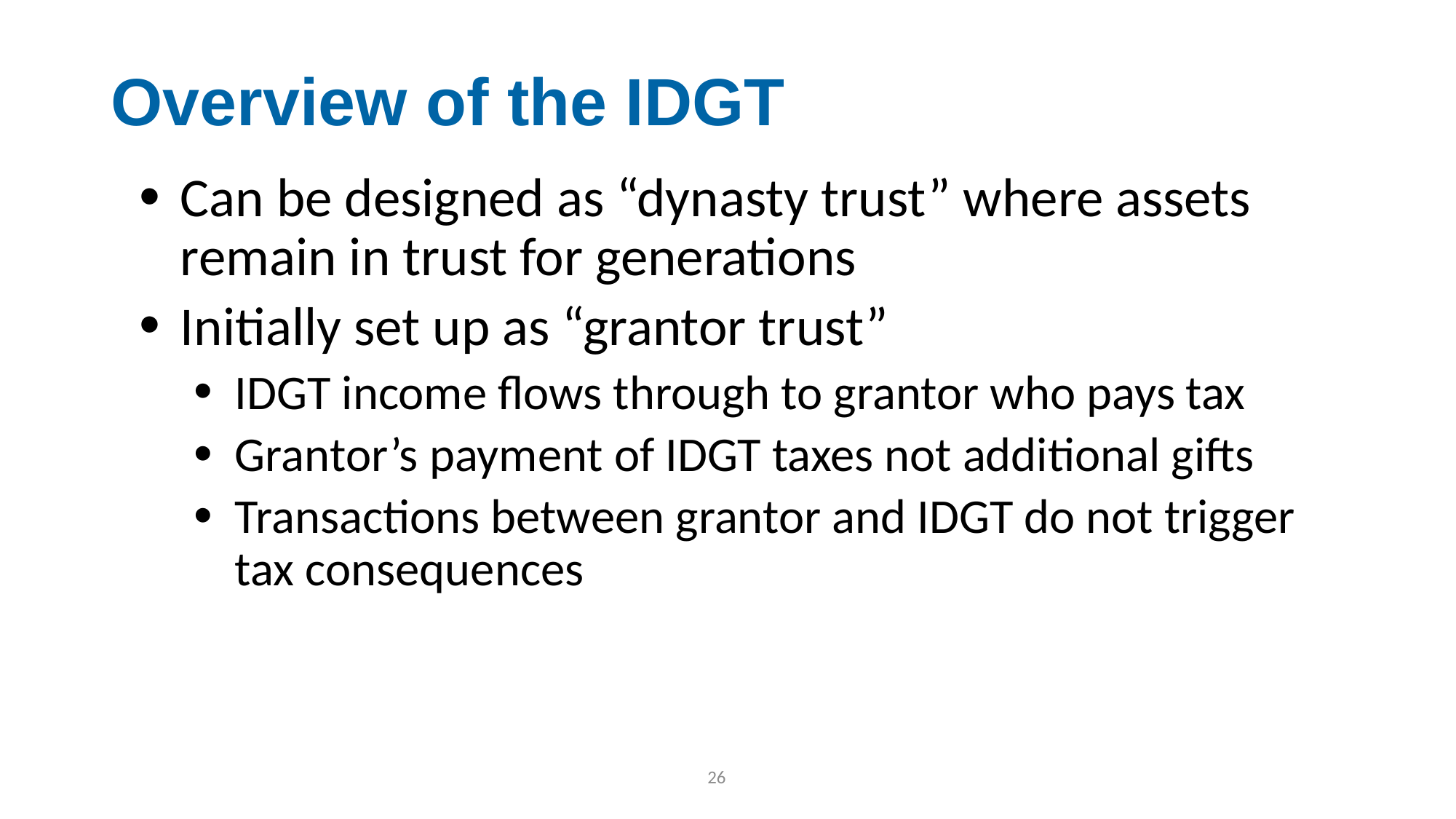

# Overview of the IDGT
Can be designed as “dynasty trust” where assets remain in trust for generations
Initially set up as “grantor trust”
IDGT income flows through to grantor who pays tax
Grantor’s payment of IDGT taxes not additional gifts
Transactions between grantor and IDGT do not trigger tax consequences